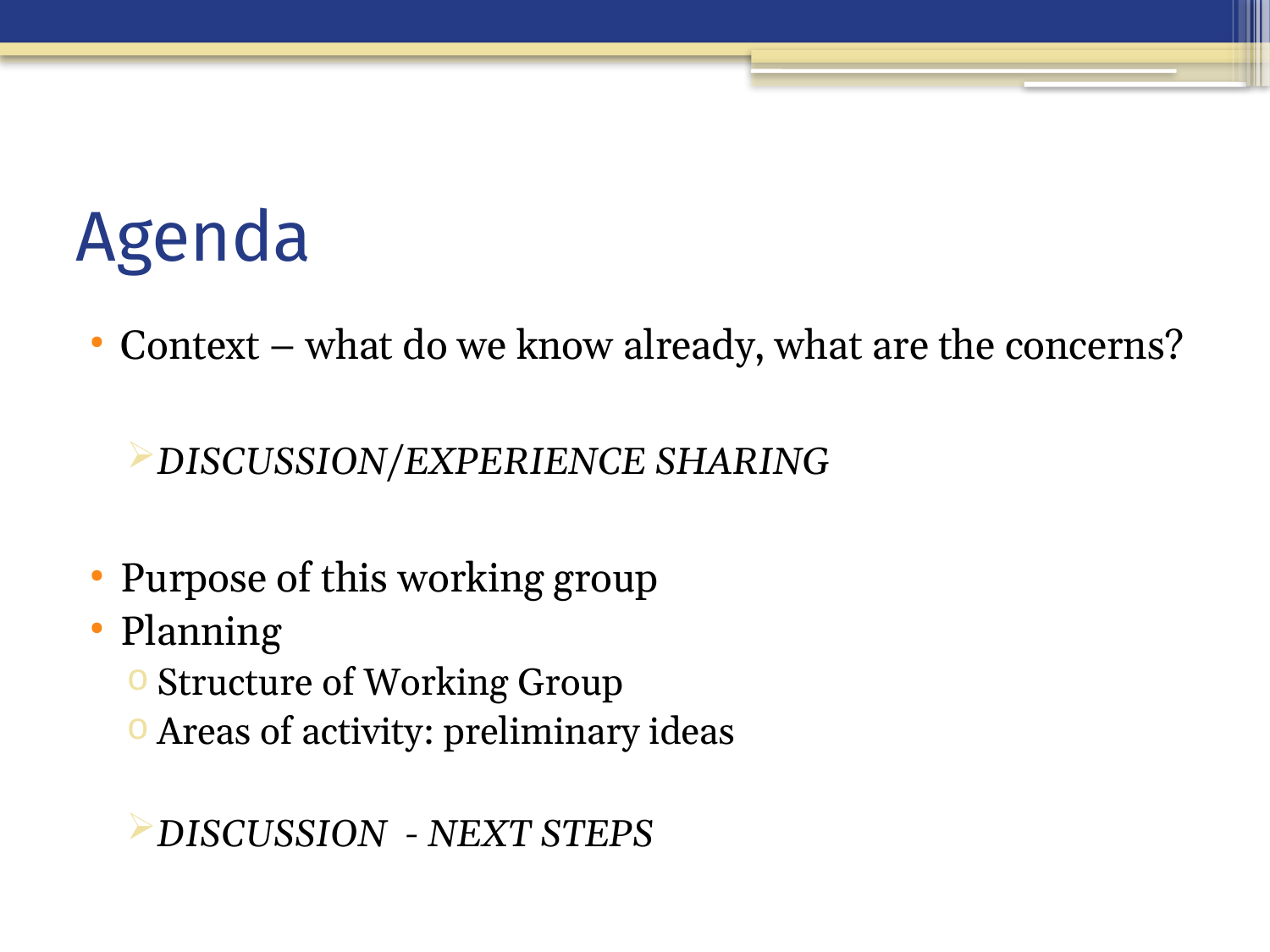

# Agenda
Context – what do we know already, what are the concerns?

DISCUSSION/EXPERIENCE SHARING

Purpose of this working group
Planning
Structure of Working Group
Areas of activity: preliminary ideas

DISCUSSION  - NEXT STEPS